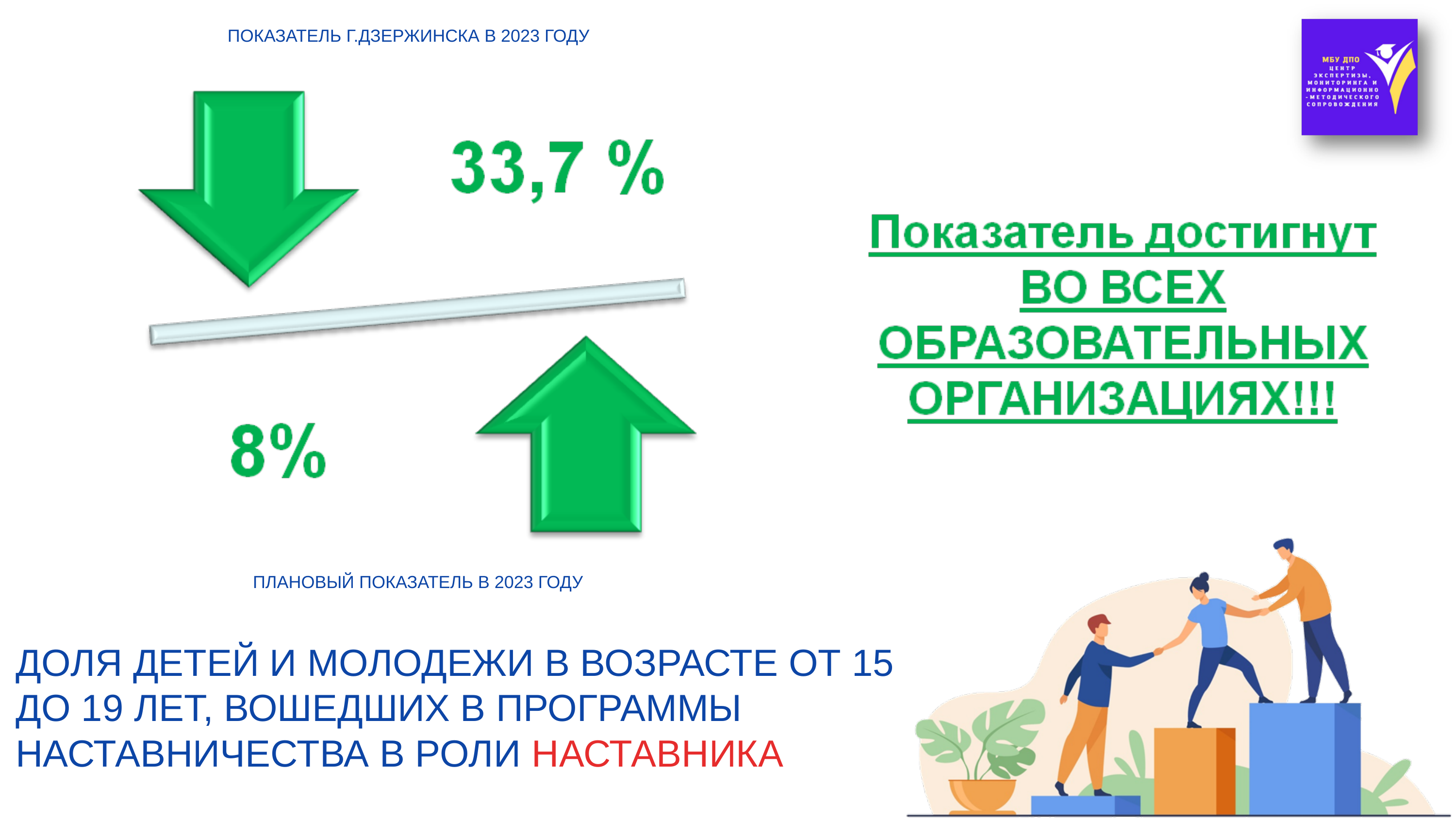

ПОКАЗАТЕЛЬ Г.ДЗЕРЖИНСКА В 2023 ГОДУ

ПЛАНОВЫЙ ПОКАЗАТЕЛЬ В 2023 ГОДУ
ДОЛЯ ДЕТЕЙ И МОЛОДЕЖИ В ВОЗРАСТЕ ОТ 15 ДО 19 ЛЕТ, ВОШЕДШИХ В ПРОГРАММЫ НАСТАВНИЧЕСТВА В РОЛИ НАСТАВНИКА